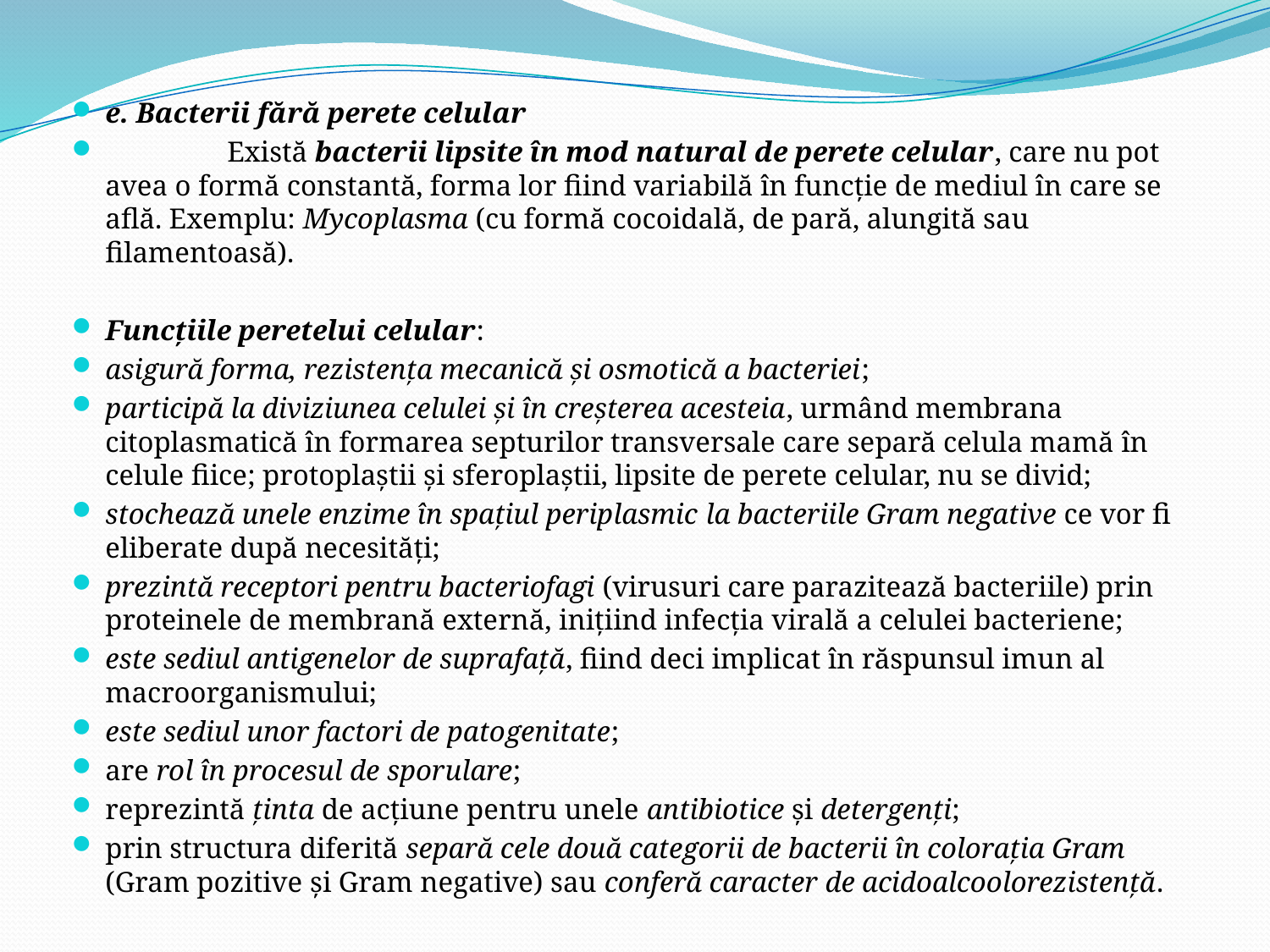

e. Bacterii fără perete celular
		Există bacterii lipsite în mod natural de perete celular, care nu pot avea o formă constantă, forma lor fiind variabilă în funcţie de mediul în care se află. Exemplu: Mycoplasma (cu formă cocoidală, de pară, alungită sau filamentoasă).

Funcţiile peretelui celular:
asigură forma, rezistenţa mecanică şi osmotică a bacteriei;
participă la diviziunea celulei şi în creşterea acesteia, urmând membrana citoplasmatică în formarea septurilor transversale care separă celula mamă în celule fiice; protoplaştii şi sferoplaştii, lipsite de perete celular, nu se divid;
stochează unele enzime în spaţiul periplasmic la bacteriile Gram negative ce vor fi eliberate după necesităţi;
prezintă receptori pentru bacteriofagi (virusuri care parazitează bacteriile) prin proteinele de membrană externă, iniţiind infecţia virală a celulei bacteriene;
este sediul antigenelor de suprafaţă, fiind deci implicat în răspunsul imun al macroorganismului;
este sediul unor factori de patogenitate;
are rol în procesul de sporulare;
reprezintă ţinta de acţiune pentru unele antibiotice şi detergenţi;
prin structura diferită separă cele două categorii de bacterii în coloraţia Gram (Gram pozitive şi Gram negative) sau conferă caracter de acidoalcoolorezistenţă.